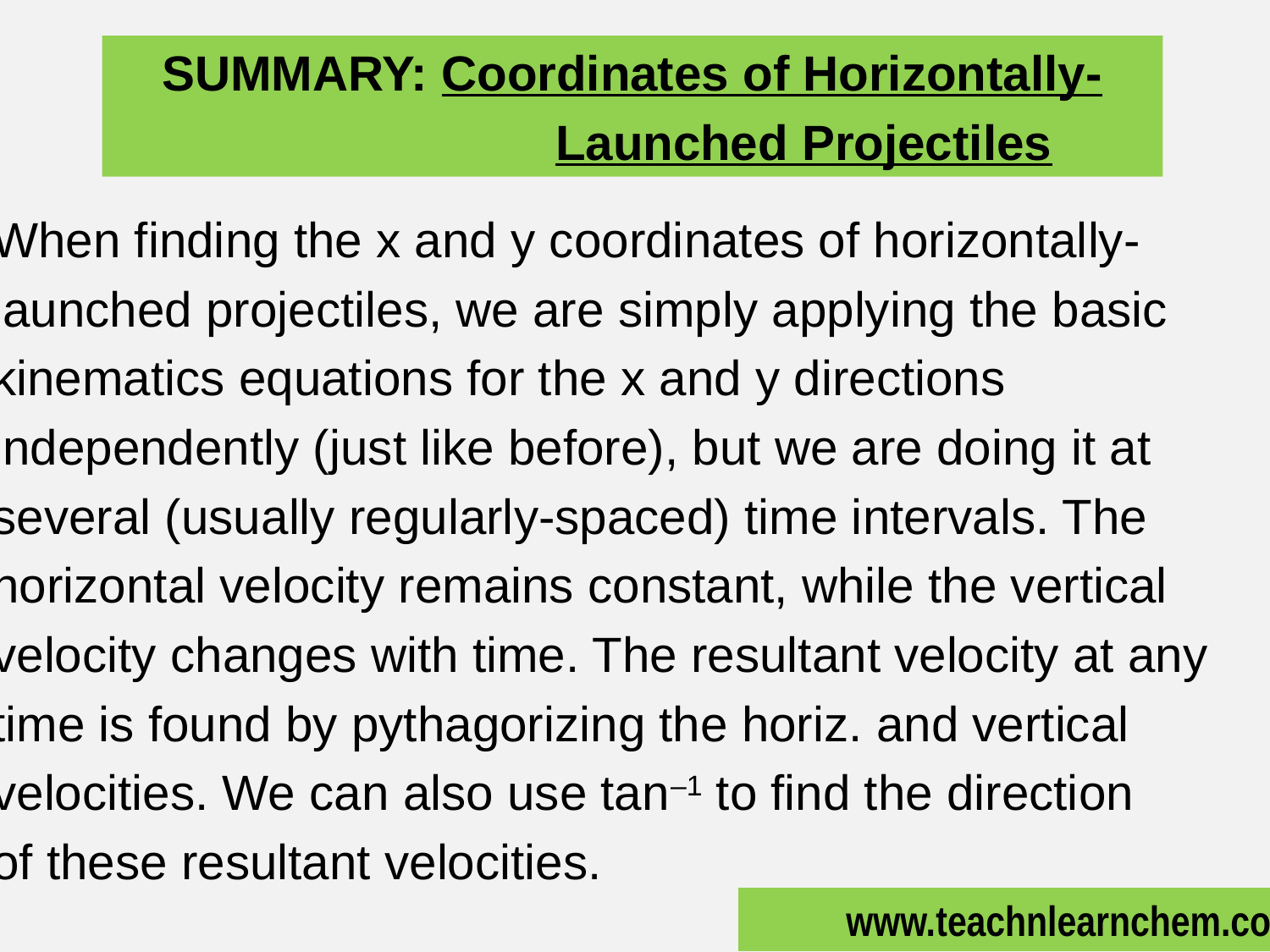

SUMMARY: Coordinates of Horizontally-
			   Launched Projectiles
When finding the x and y coordinates of horizontally-
launched projectiles, we are simply applying the basic
kinematics equations for the x and y directions
independently (just like before), but we are doing it at
several (usually regularly-spaced) time intervals. The
horizontal velocity remains constant, while the vertical
velocity changes with time. The resultant velocity at any
time is found by pythagorizing the horiz. and vertical
velocities. We can also use tan–1 to find the direction
of these resultant velocities.
www.teachnlearnchem.com